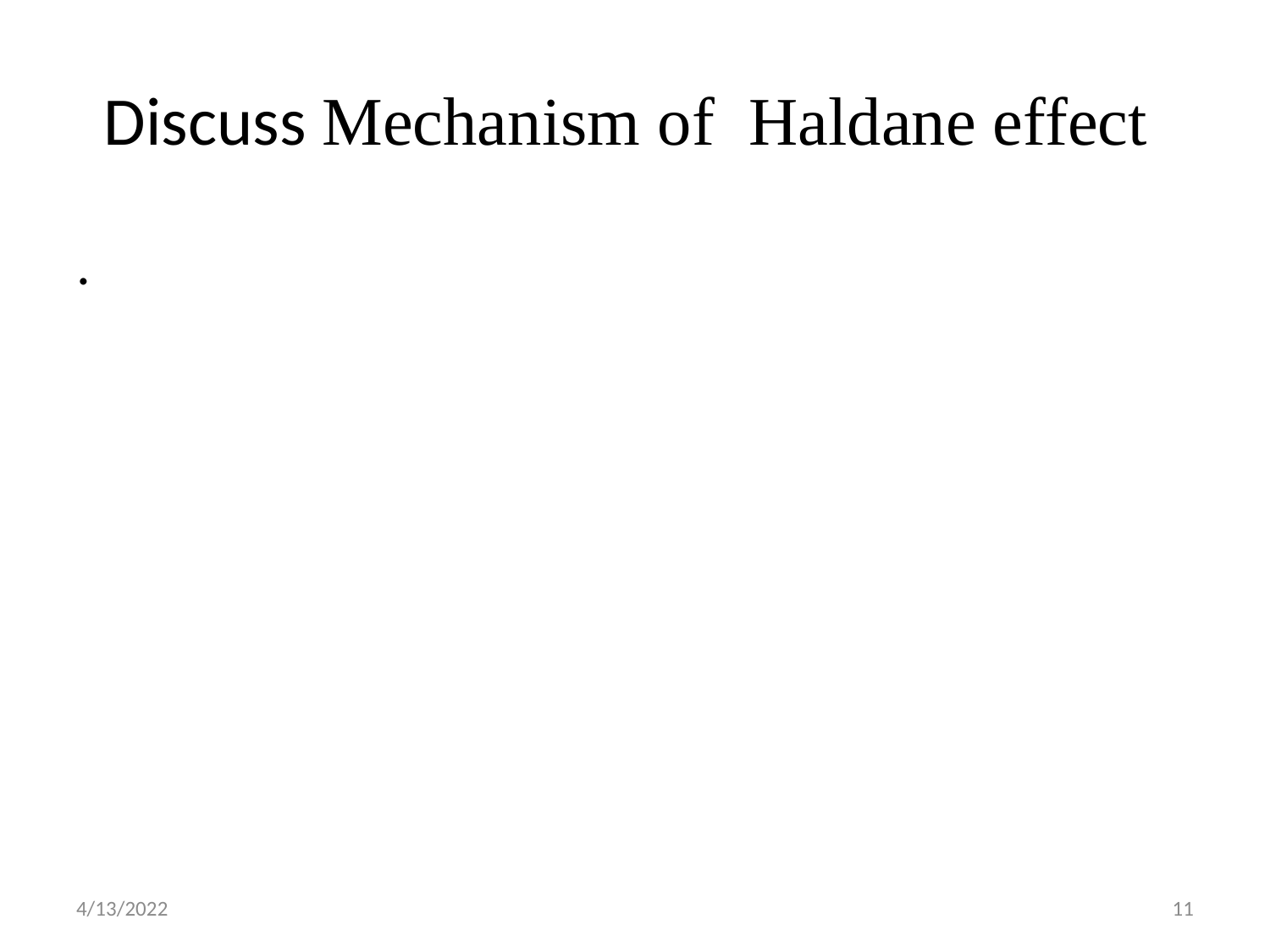

# Discuss Mechanism of  Haldane effect
.
4/13/2022
11